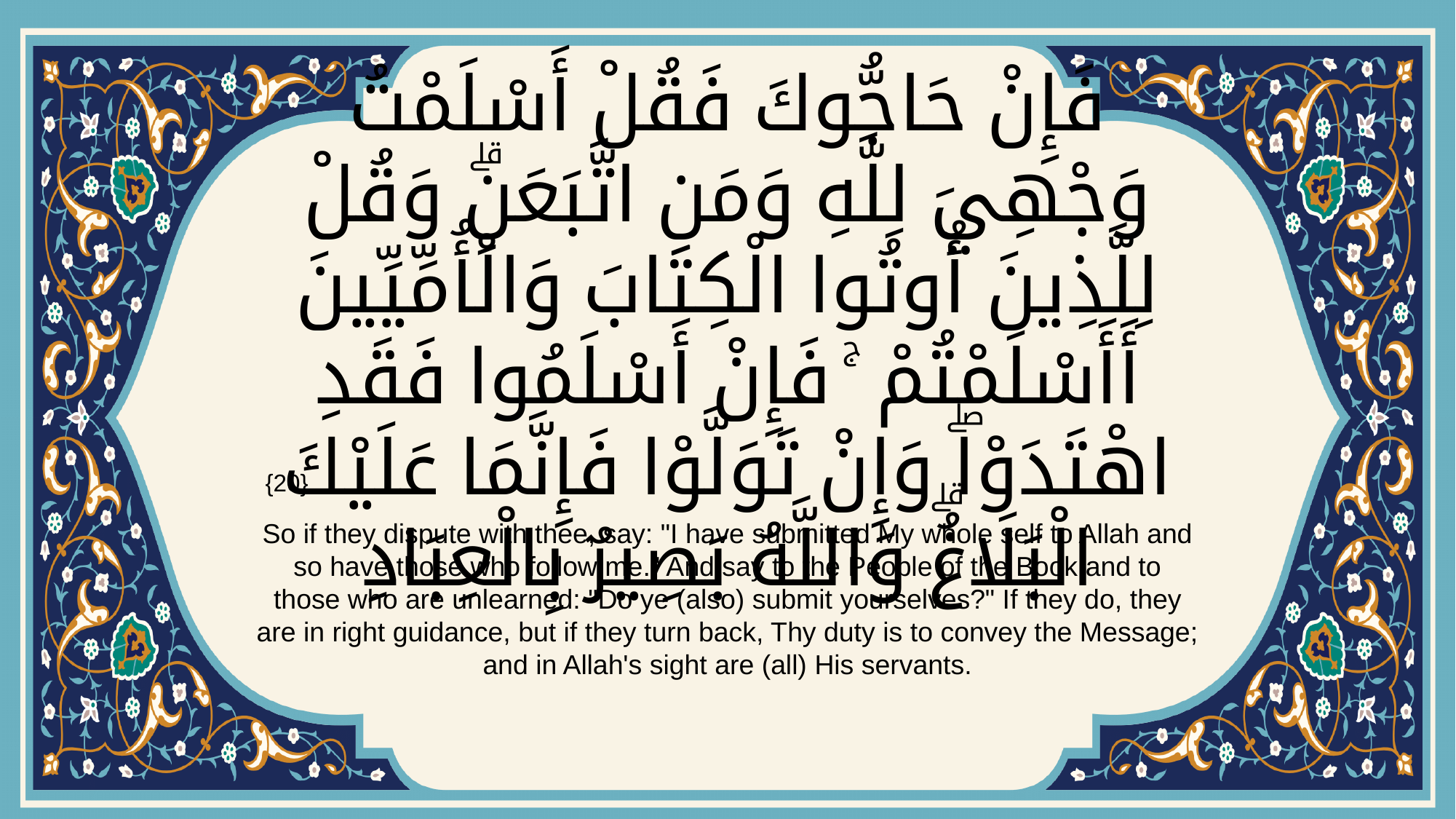

# فَإِنْ حَاجُّوكَ فَقُلْ أَسْلَمْتُ وَجْهِيَ لِلَّهِ وَمَنِ اتَّبَعَنِۗ وَقُلْ لِلَّذِينَ أُوتُوا الْكِتَابَ وَالْأُمِّيِّينَ أَأَسْلَمْتُمْ ۚ فَإِنْ أَسْلَمُوا فَقَدِ اهْتَدَوْاۖ وَإِنْ تَوَلَّوْا فَإِنَّمَا عَلَيْكَ الْبَلَاغُۗ وَاللَّهُ بَصِيرٌ بِالْعِبَادِ
{20}
So if they dispute with thee, say: "I have submitted My whole self to Allah and so have those who follow me." And say to the People of the Book and to those who are unlearned: "Do ye (also) submit yourselves?" If they do, they are in right guidance, but if they turn back, Thy duty is to convey the Message; and in Allah's sight are (all) His servants.